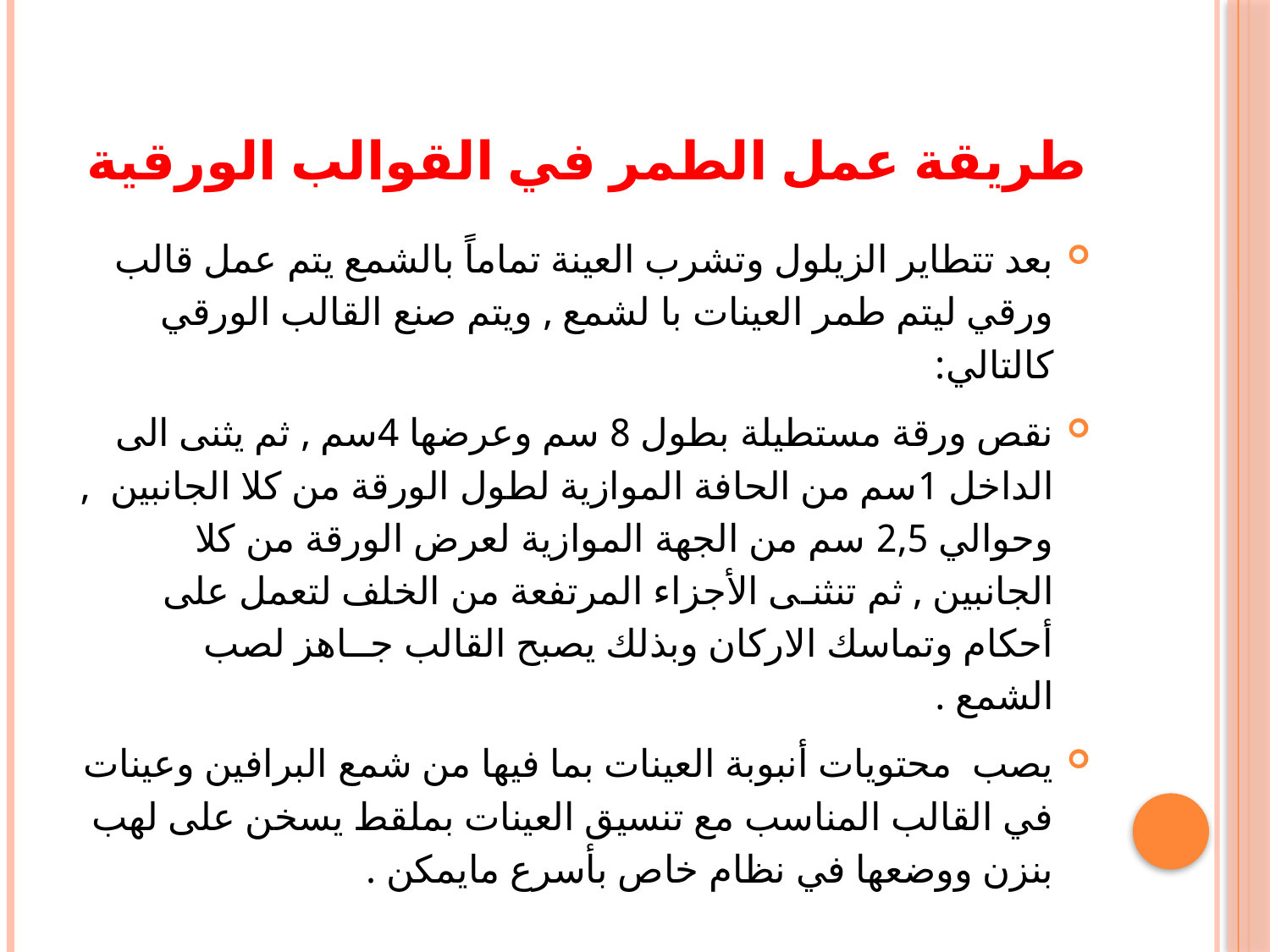

# طريقة عمل الطمر في القوالب الورقية
بعد تتطاير الزيلول وتشرب العينة تماماً بالشمع يتم عمل قالب ورقي ليتم طمر العينات با لشمع , ويتم صنع القالب الورقي كالتالي:
نقص ورقة مستطيلة بطول 8 سم وعرضها 4سم , ثم يثنى الى الداخل 1سم من الحافة الموازية لطول الورقة من كلا الجانبين  , وحوالي 2,5 سم من الجهة الموازية لعرض الورقة من كلا الجانبين , ثم تنثنـى الأجزاء المرتفعة من الخلف لتعمل على أحكام وتماسك الاركان وبذلك يصبح القالب جــاهز لصب الشمع .
يصب  محتويات أنبوبة العينات بما فيها من شمع البرافين وعينات في القالب المناسب مع تنسيق العينات بملقط يسخن على لهب بنزن ووضعها في نظام خاص بأسرع مايمكن .